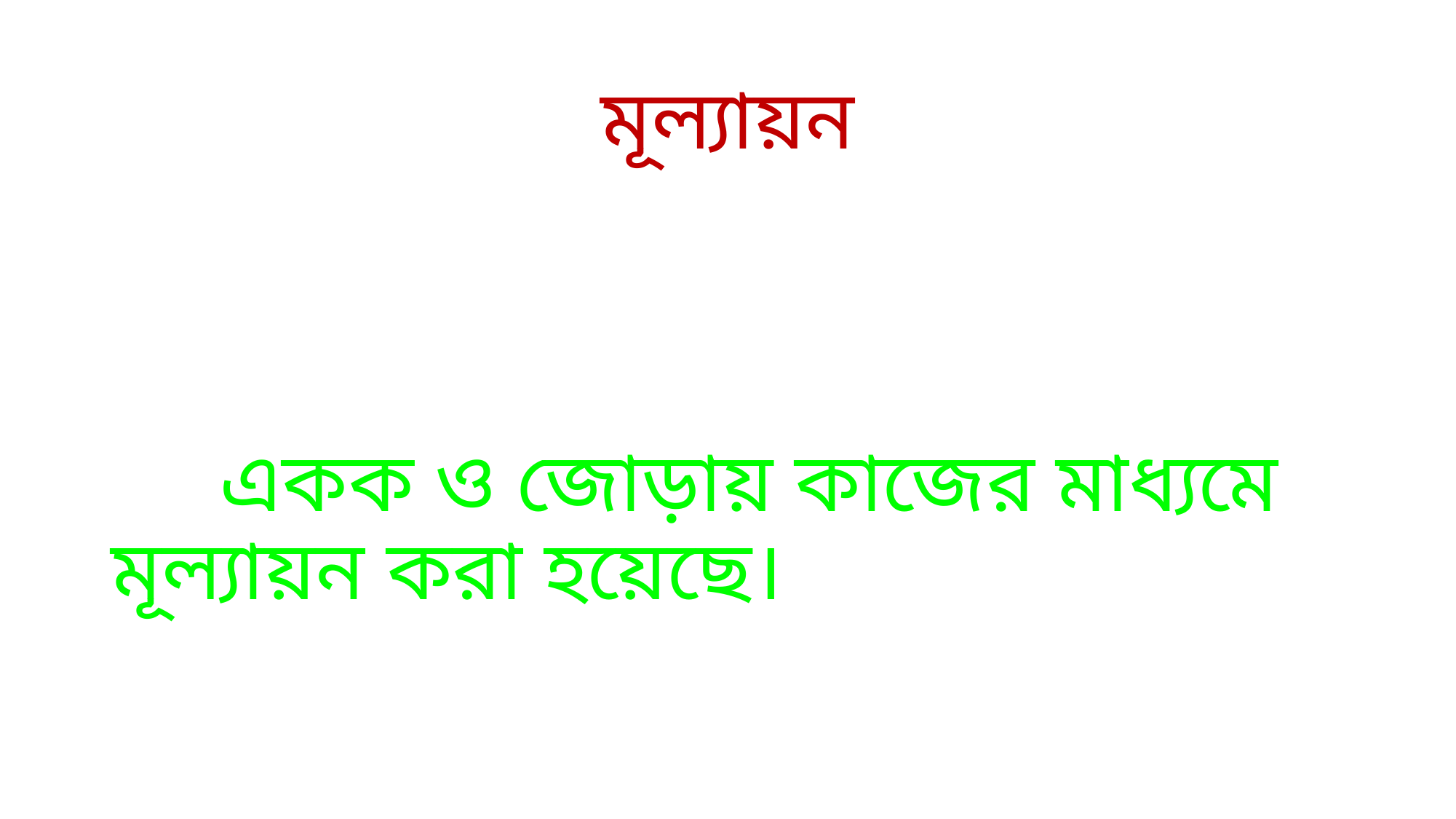

# মূল্যায়ন

	একক ও জোড়ায় কাজের মাধ্যমে মূল্যায়ন করা হয়েছে।